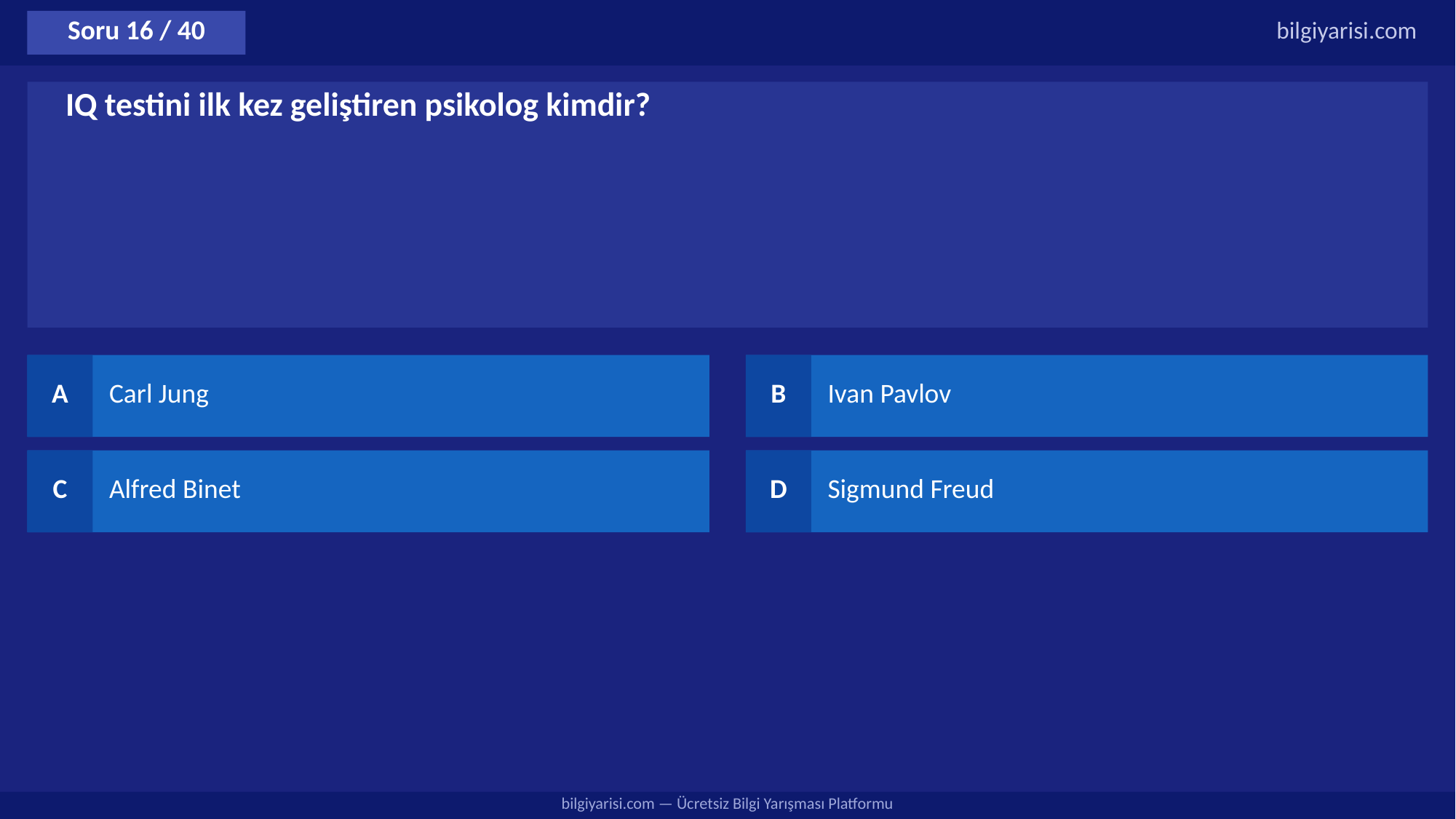

Soru 16 / 40
bilgiyarisi.com

IQ testini ilk kez geliştiren psikolog kimdir?

A
Carl Jung

B
Ivan Pavlov

C
Alfred Binet

D
Sigmund Freud
bilgiyarisi.com — Ücretsiz Bilgi Yarışması Platformu